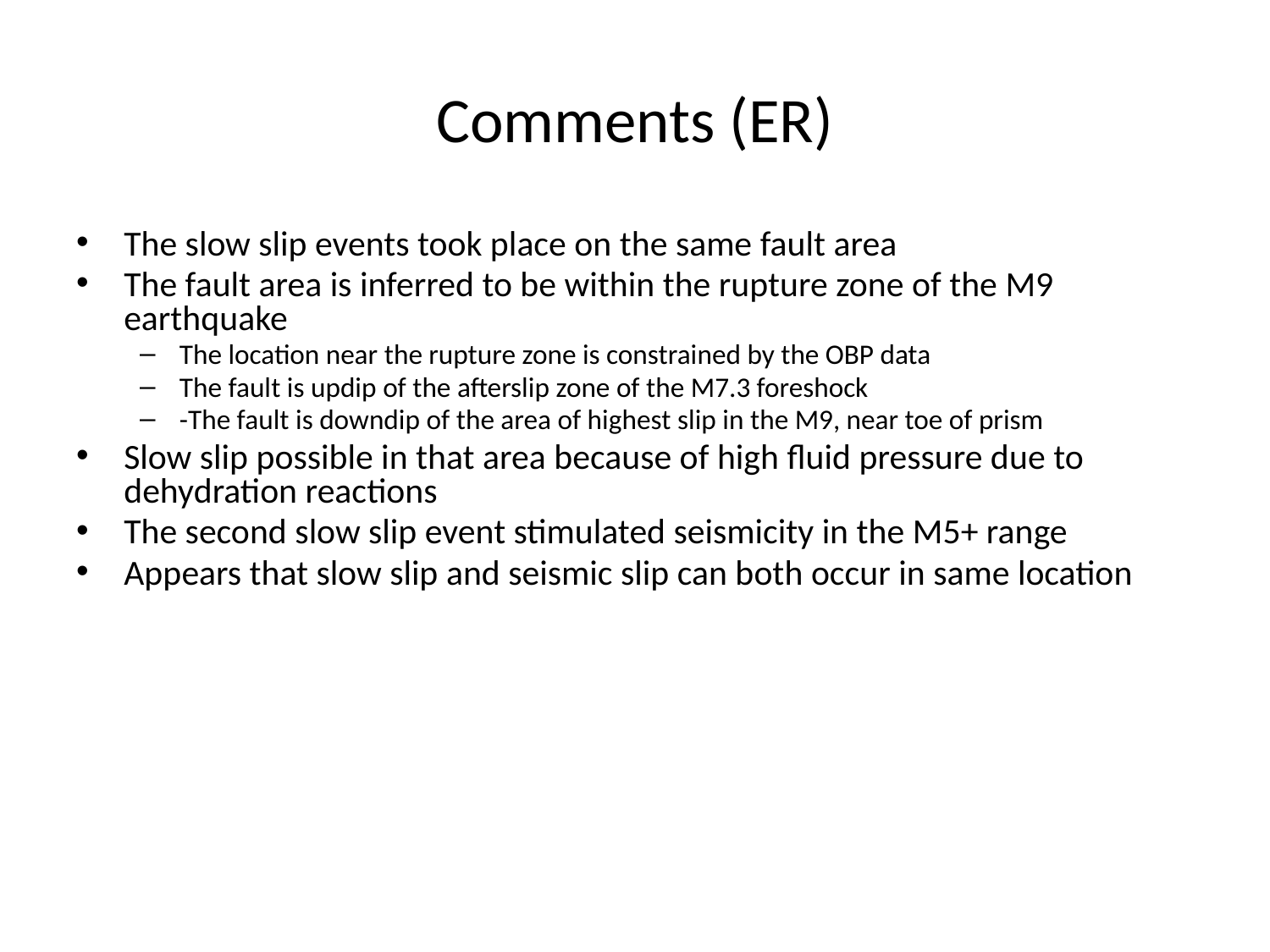

# Comments (ER)
The slow slip events took place on the same fault area
The fault area is inferred to be within the rupture zone of the M9 earthquake
The location near the rupture zone is constrained by the OBP data
The fault is updip of the afterslip zone of the M7.3 foreshock
-The fault is downdip of the area of highest slip in the M9, near toe of prism
Slow slip possible in that area because of high fluid pressure due to dehydration reactions
The second slow slip event stimulated seismicity in the M5+ range
Appears that slow slip and seismic slip can both occur in same location